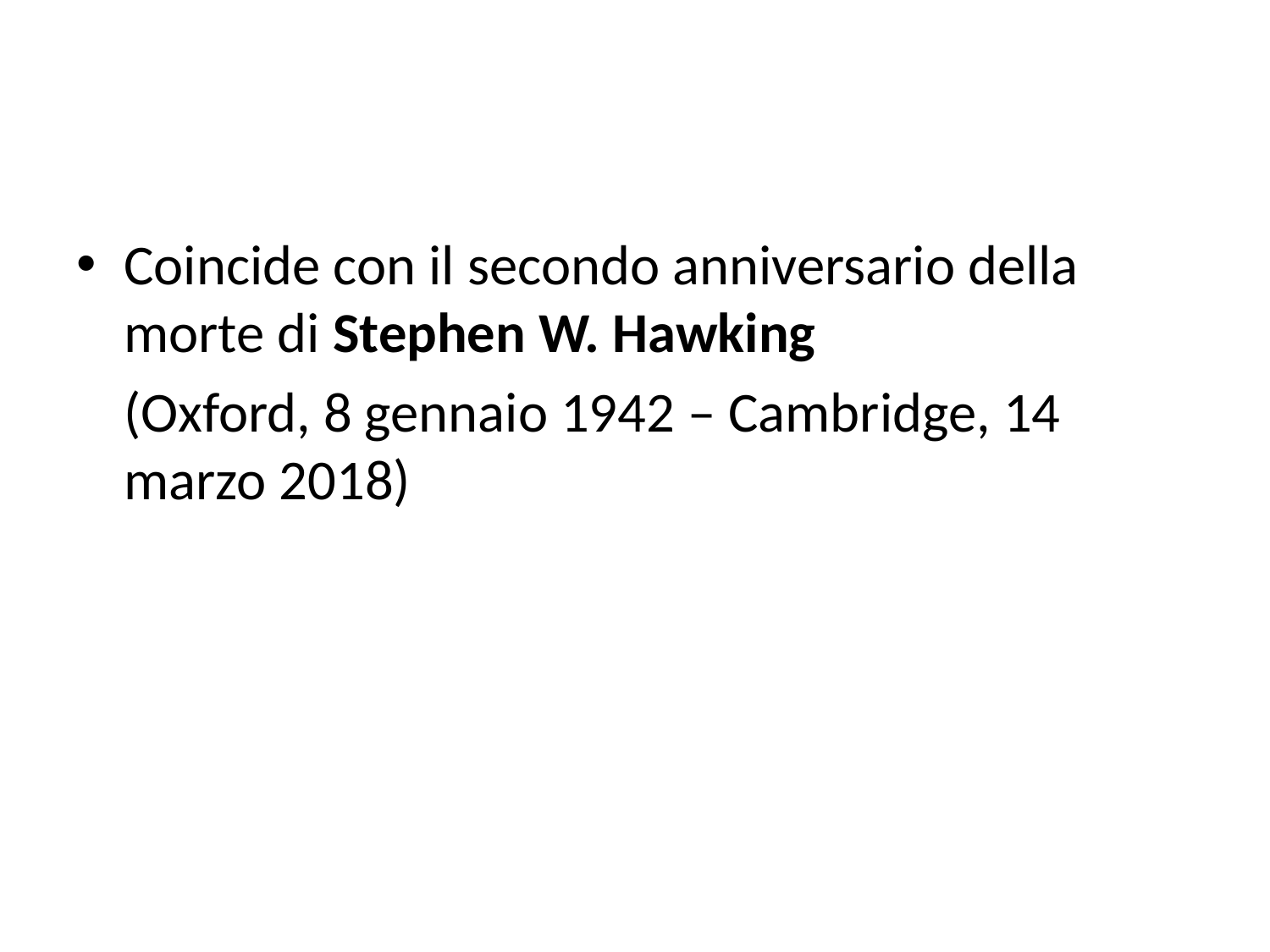

#
Coincide con il secondo anniversario della morte di Stephen W. Hawking
	(Oxford, 8 gennaio 1942 – Cambridge, 14 marzo 2018)